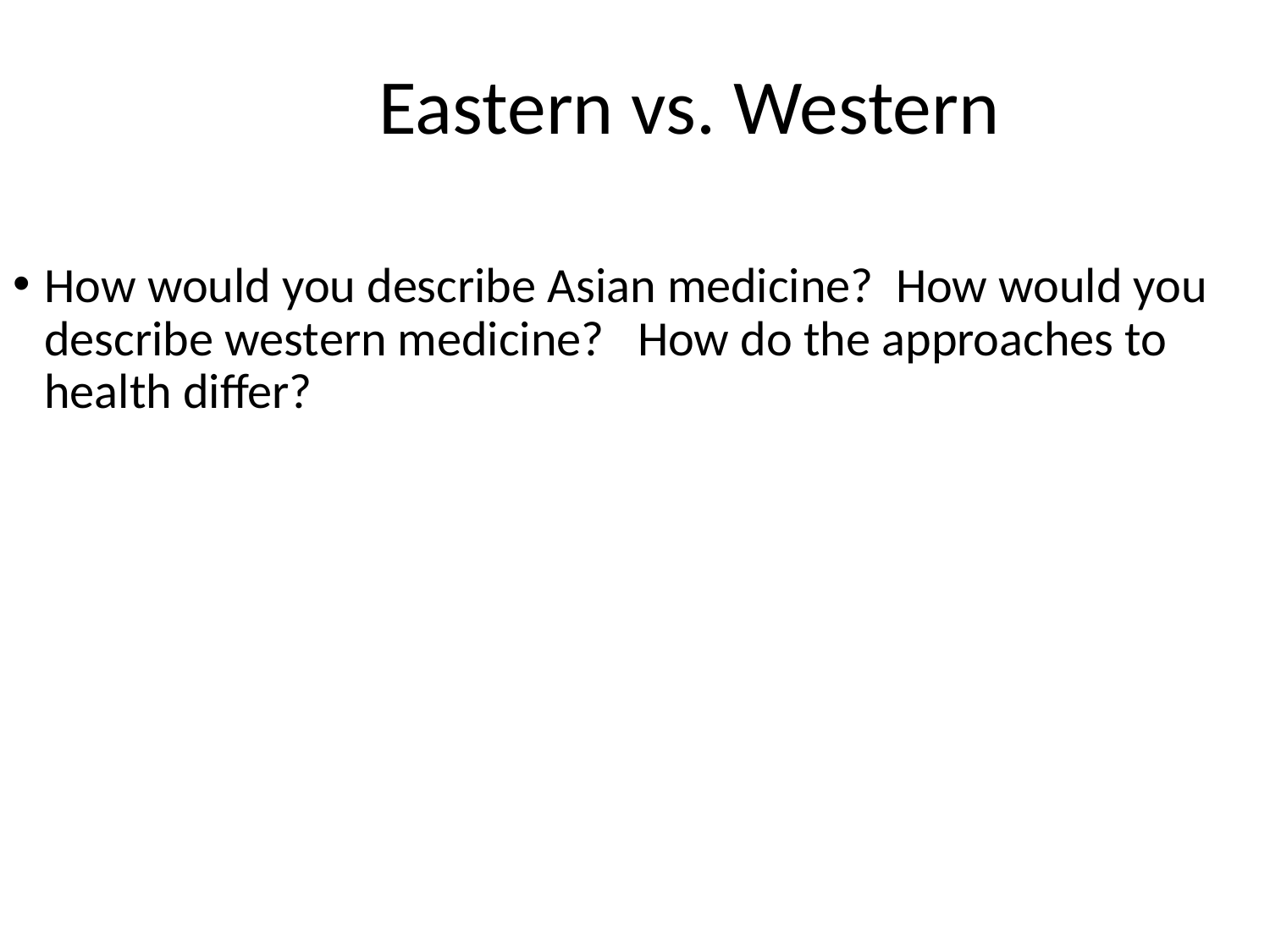

# Eastern vs. Western
How would you describe Asian medicine?  How would you describe western medicine?   How do the approaches to health differ?